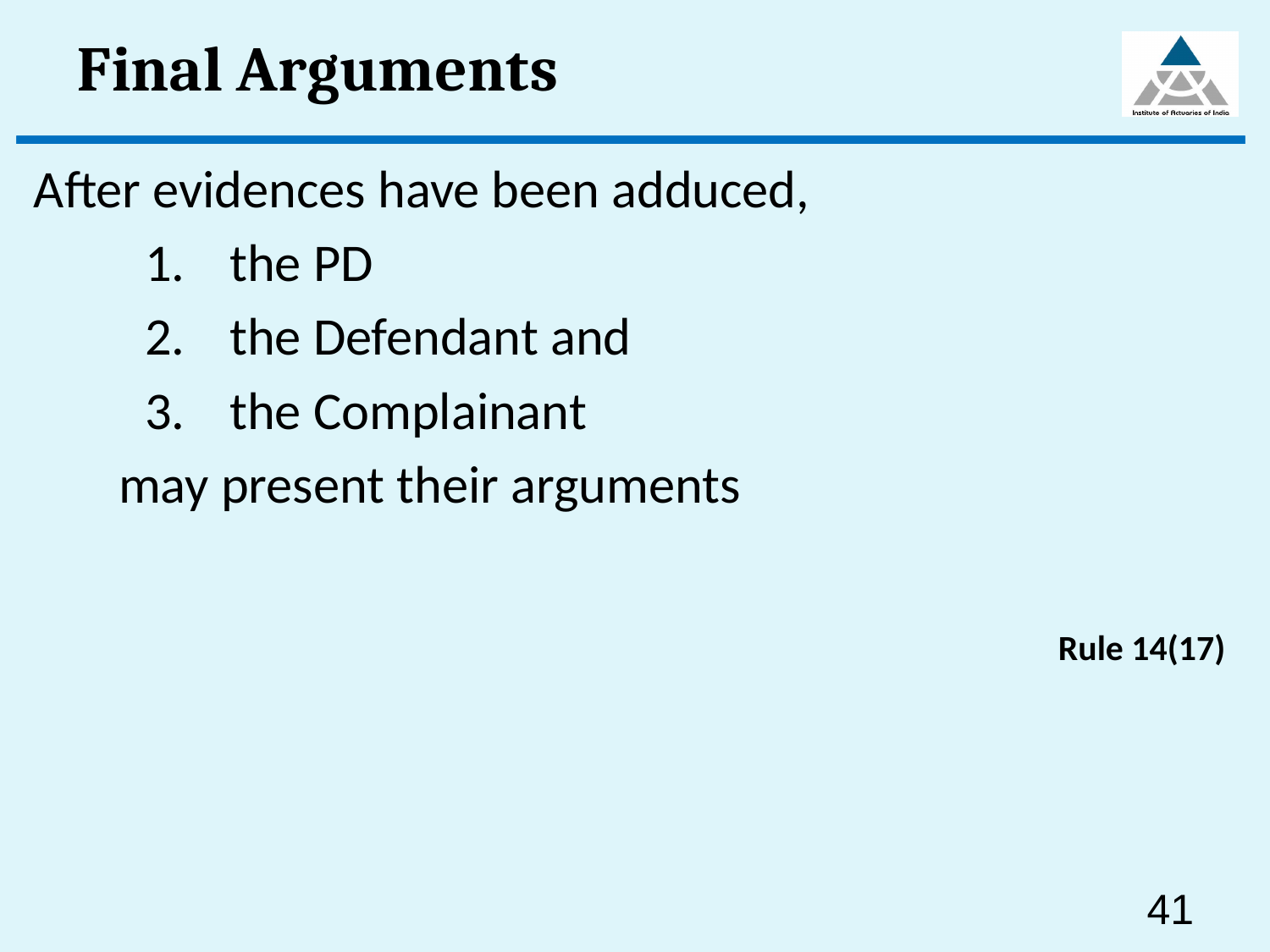

# Final Arguments
After evidences have been adduced,
the PD
the Defendant and
the Complainant
	may present their arguments

				                              Rule 14(17)
41